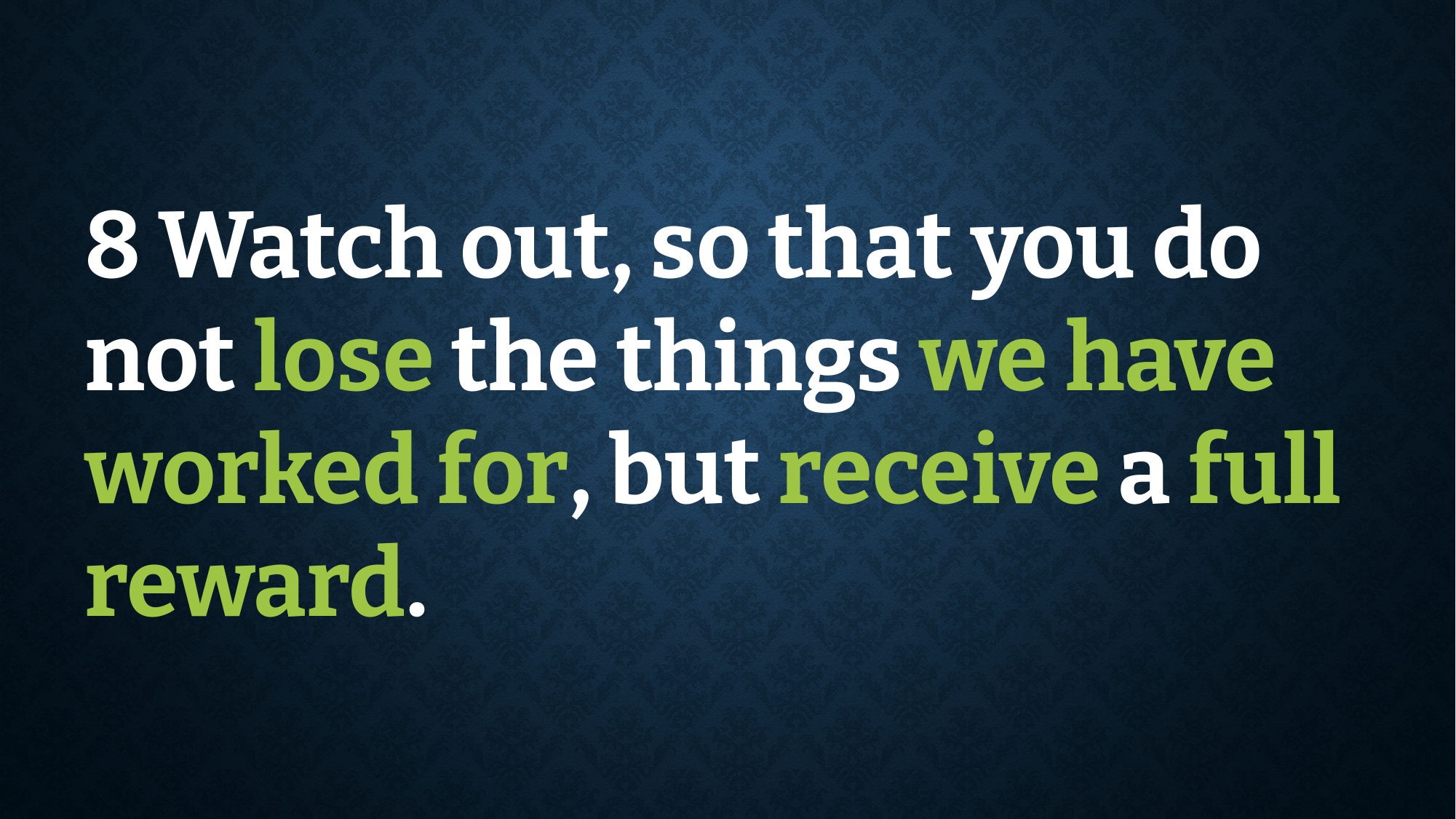

8 Watch out, so that you do not lose the things we have worked for, but receive a full reward.